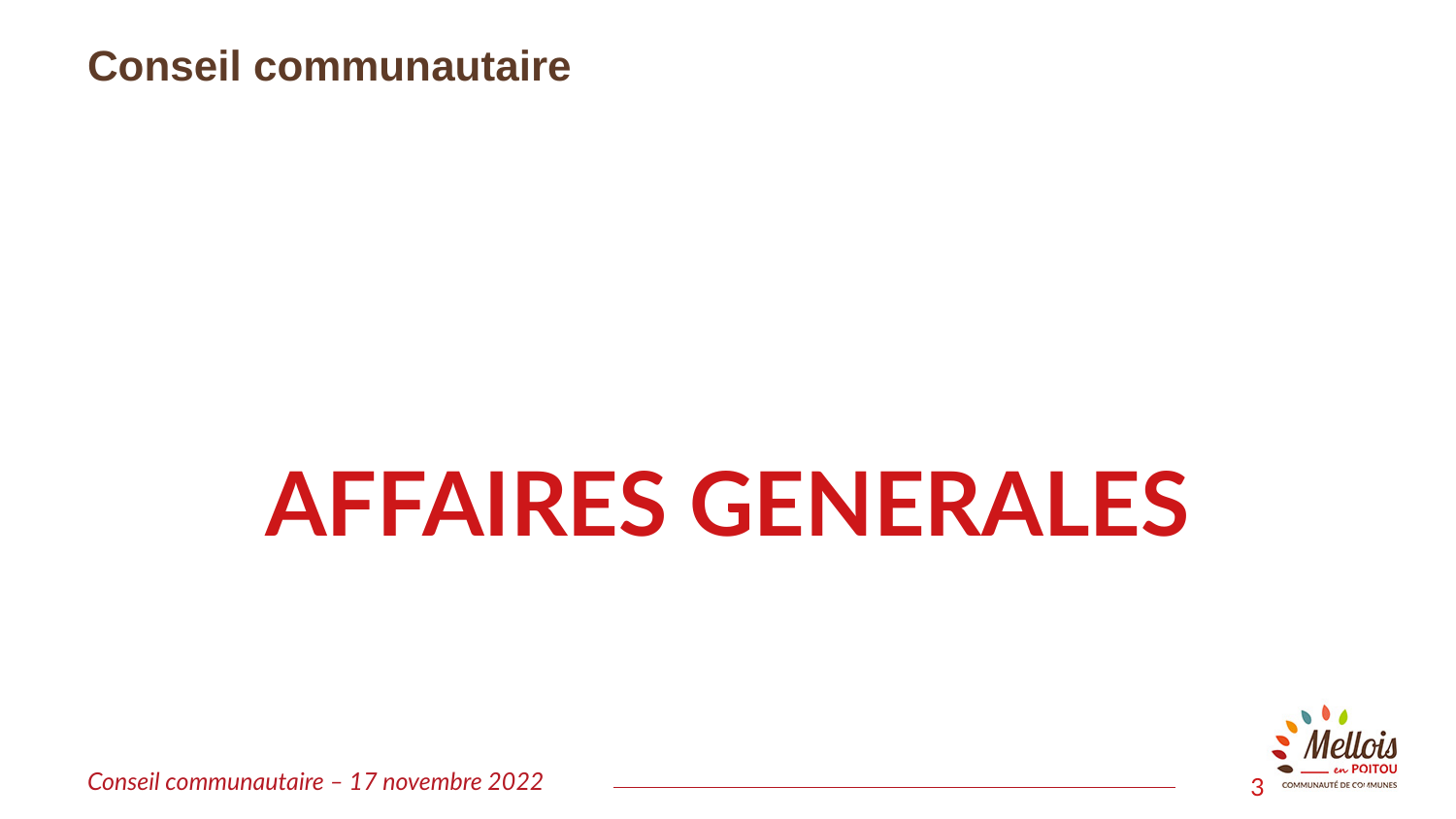

# Conseil communautaire

AFFAIRES GENERALES
Conseil communautaire – 17 novembre 2022
3
3